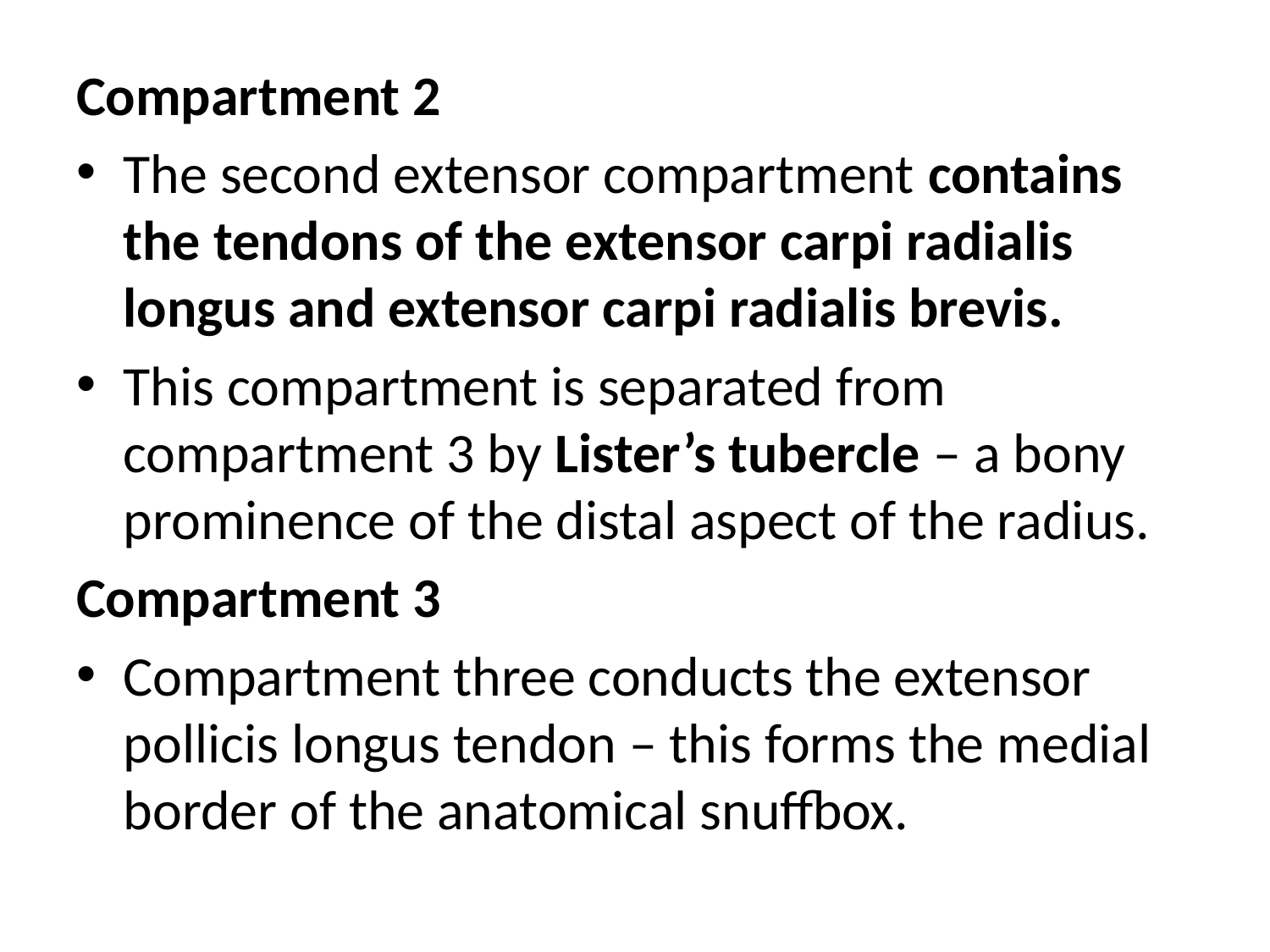

Compartment 2
The second extensor compartment contains the tendons of the extensor carpi radialis longus and extensor carpi radialis brevis.
This compartment is separated from compartment 3 by Lister’s tubercle – a bony prominence of the distal aspect of the radius.
Compartment 3
Compartment three conducts the extensor pollicis longus tendon – this forms the medial border of the anatomical snuffbox.